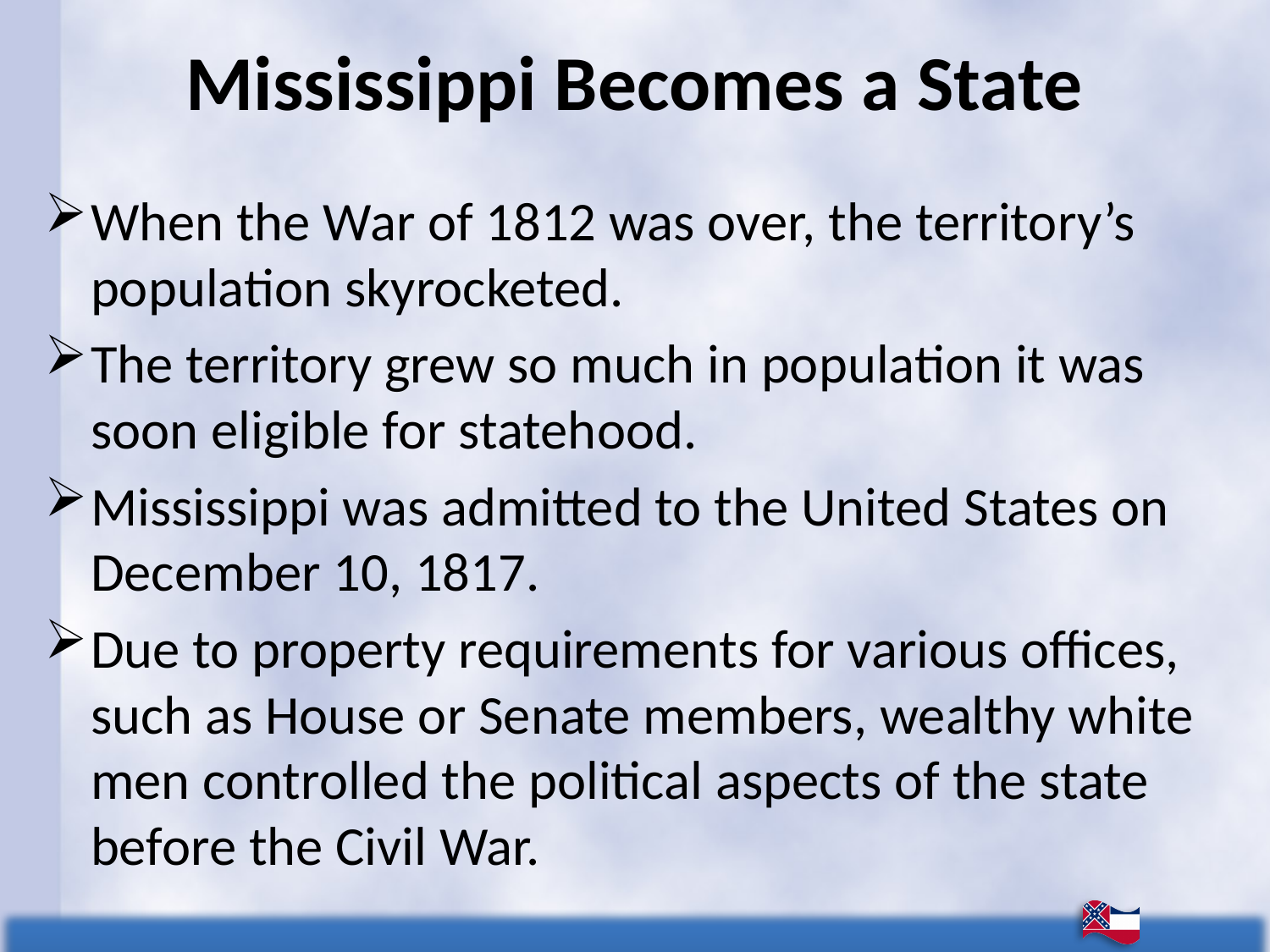

# Mississippi Becomes a State
When the War of 1812 was over, the territory’s population skyrocketed.
The territory grew so much in population it was soon eligible for statehood.
Mississippi was admitted to the United States on December 10, 1817.
Due to property requirements for various offices, such as House or Senate members, wealthy white men controlled the political aspects of the state before the Civil War.